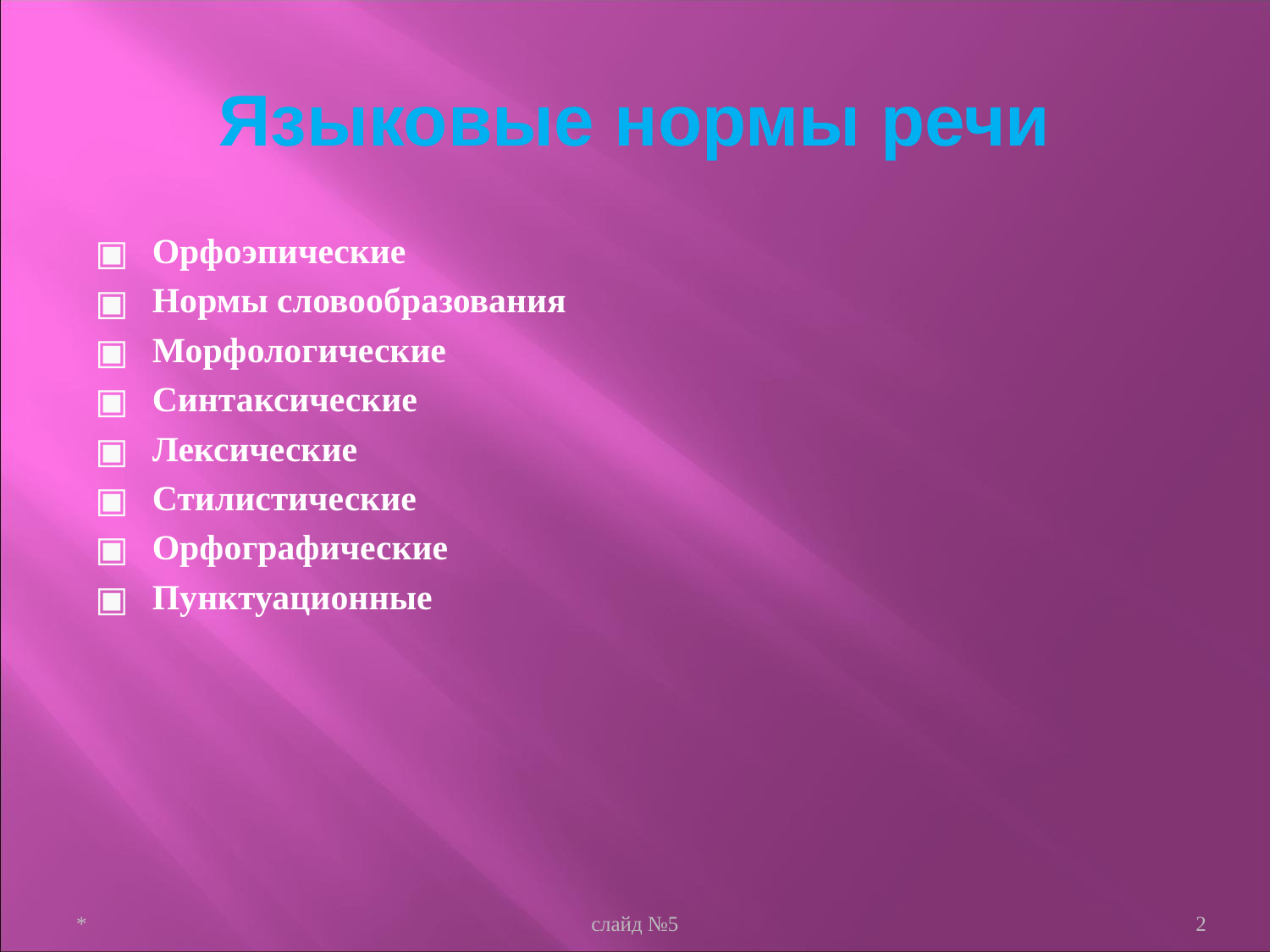

Языковые нормы речи
Орфоэпические
Нормы словообразования
Морфологические
Синтаксические
Лексические
Стилистические
Орфографические
Пунктуационные
*
слайд №5
2